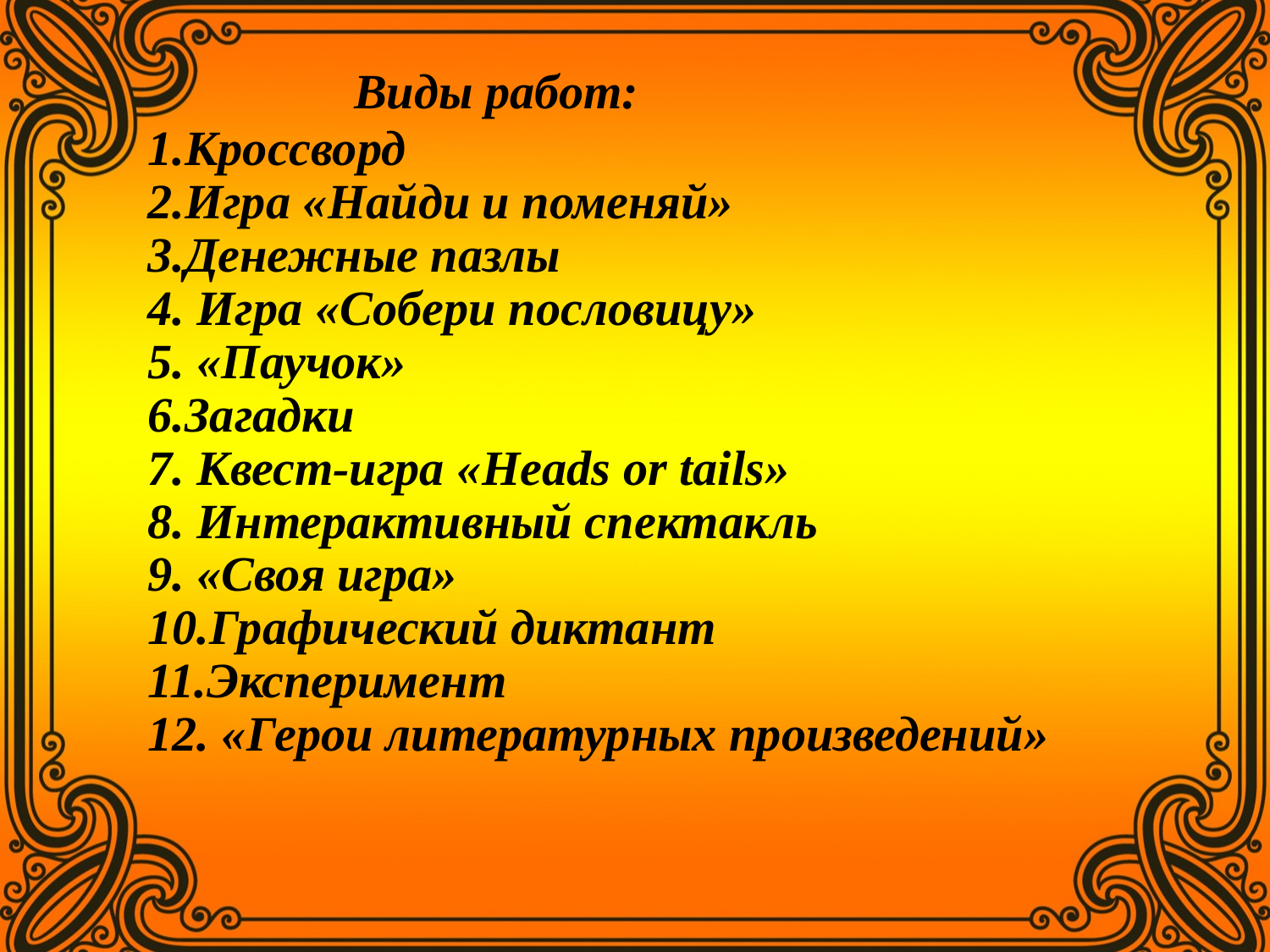

# Виды работ: 1.Кроссворд 2.Игра «Найди и поменяй» 3.Денежные пазлы 4. Игра «Собери пословицу» 5. «Паучок» 6.Загадки 7. Квест-игра «Heads or tails» 8. Интерактивный спектакль 9. «Своя игра» 10.Графический диктант 11.Эксперимент 12. «Герои литературных произведений»